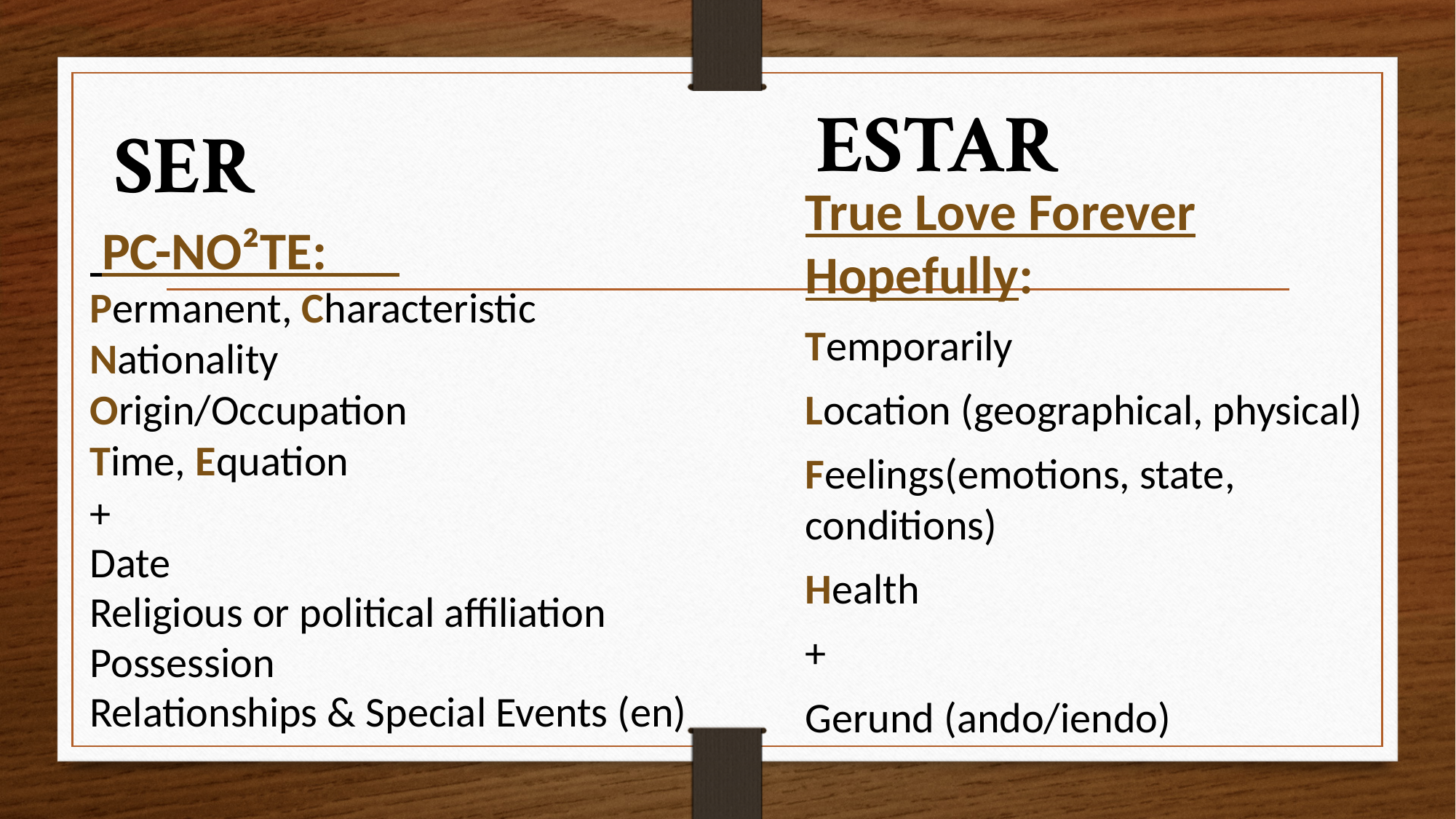

ESTAR
SER
True Love Forever Hopefully:
Temporarily
Location (geographical, physical)
Feelings(emotions, state, conditions)
Health
+
Gerund (ando/iendo)

 PC-NO²TE:
Permanent, Characteristic
Nationality
Origin/Occupation
Time, Equation
+
Date
Religious or political affiliation
Possession
Relationships & Special Events (en)